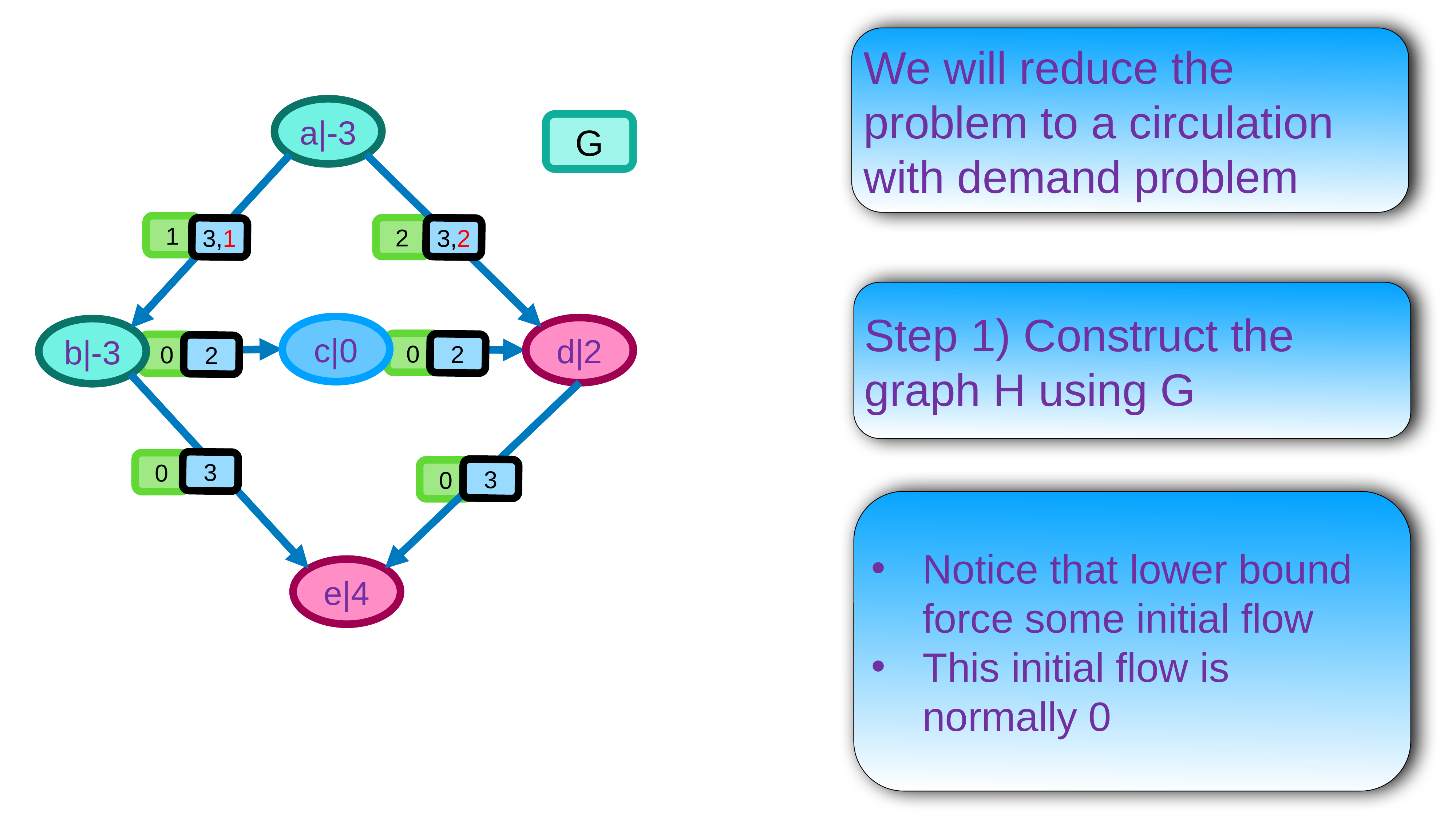

We will reduce the problem to a circulation with demand problem
a|-3
G
1
2
3,1
3,2
Step 1) Construct the graph H using G
c|0
d|2
b|-3
0
2
0
2
3
0
3
0
Notice that lower bound force some initial flow
This initial flow is normally 0
e|4